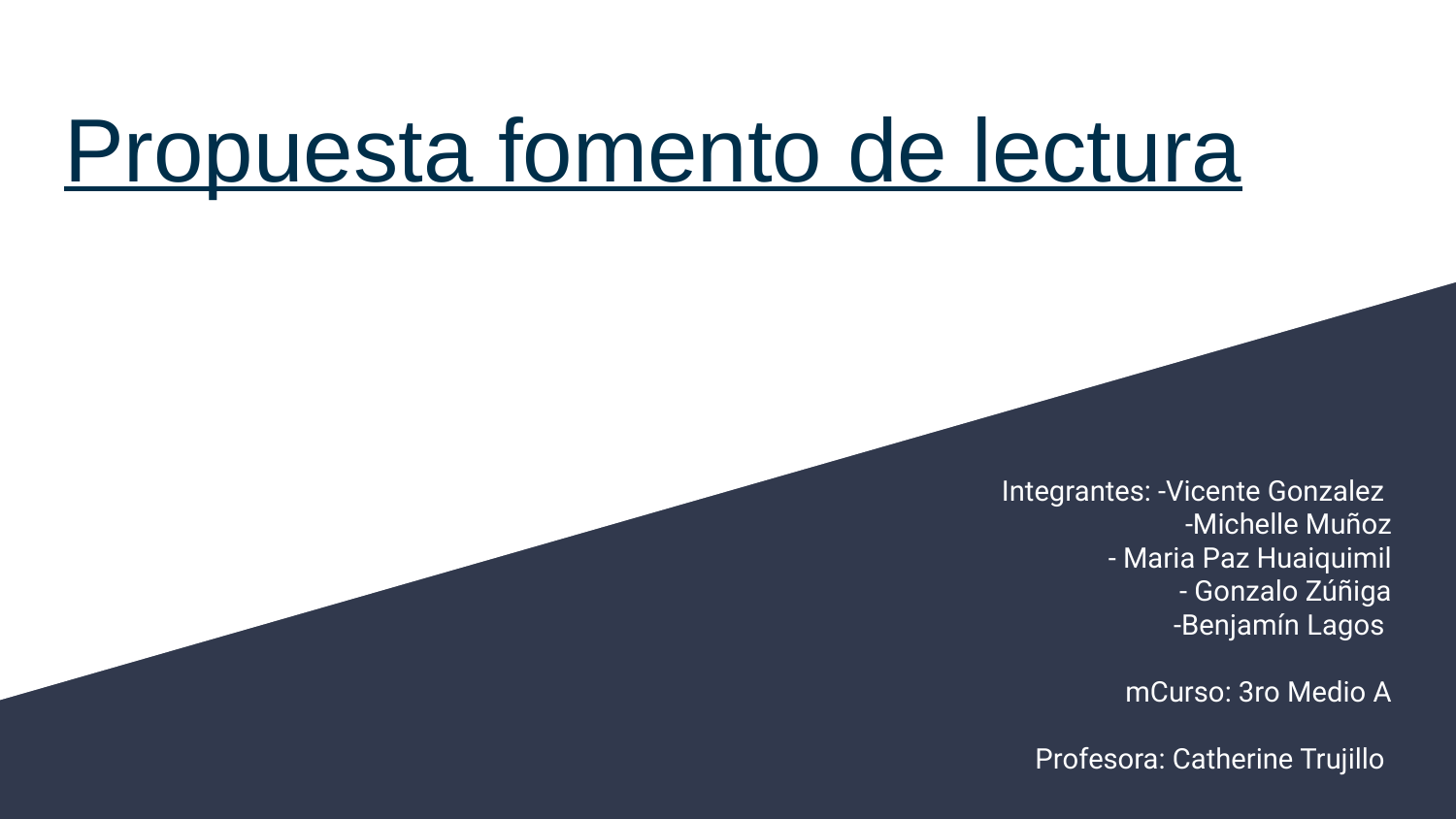

# Propuesta fomento de lectura
Integrantes: -Vicente Gonzalez
        -Michelle Muñoz
        - Maria Paz Huaiquimil
        - Gonzalo Zúñiga
-Benjamín Lagos

mCurso: 3ro Medio A

Profesora: Catherine Trujillo